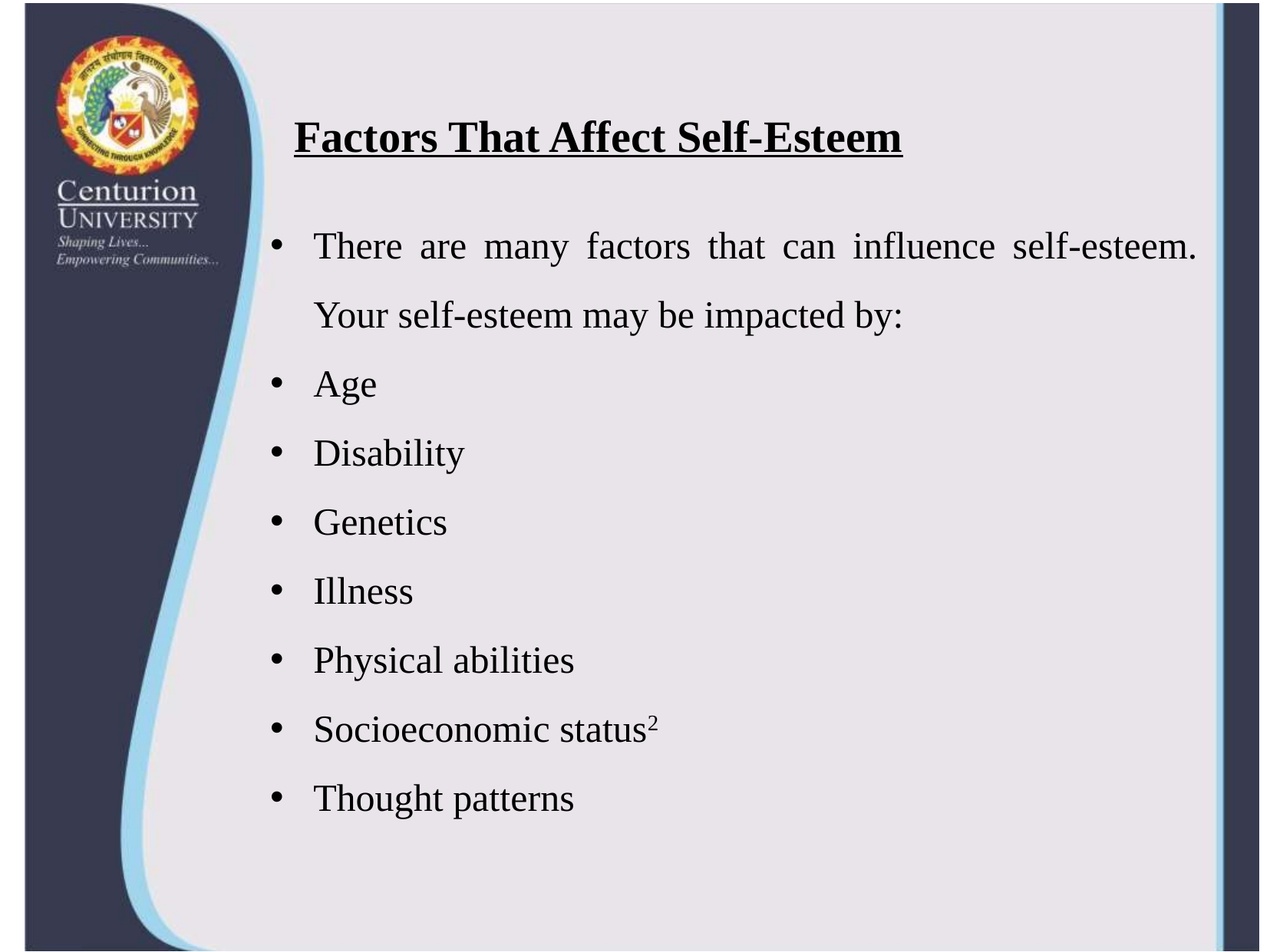

# Factors That Affect Self-Esteem
There are many factors that can influence self-esteem. Your self-esteem may be impacted by:
Age
Disability
Genetics
Illness
Physical abilities
Socioeconomic status2
Thought patterns